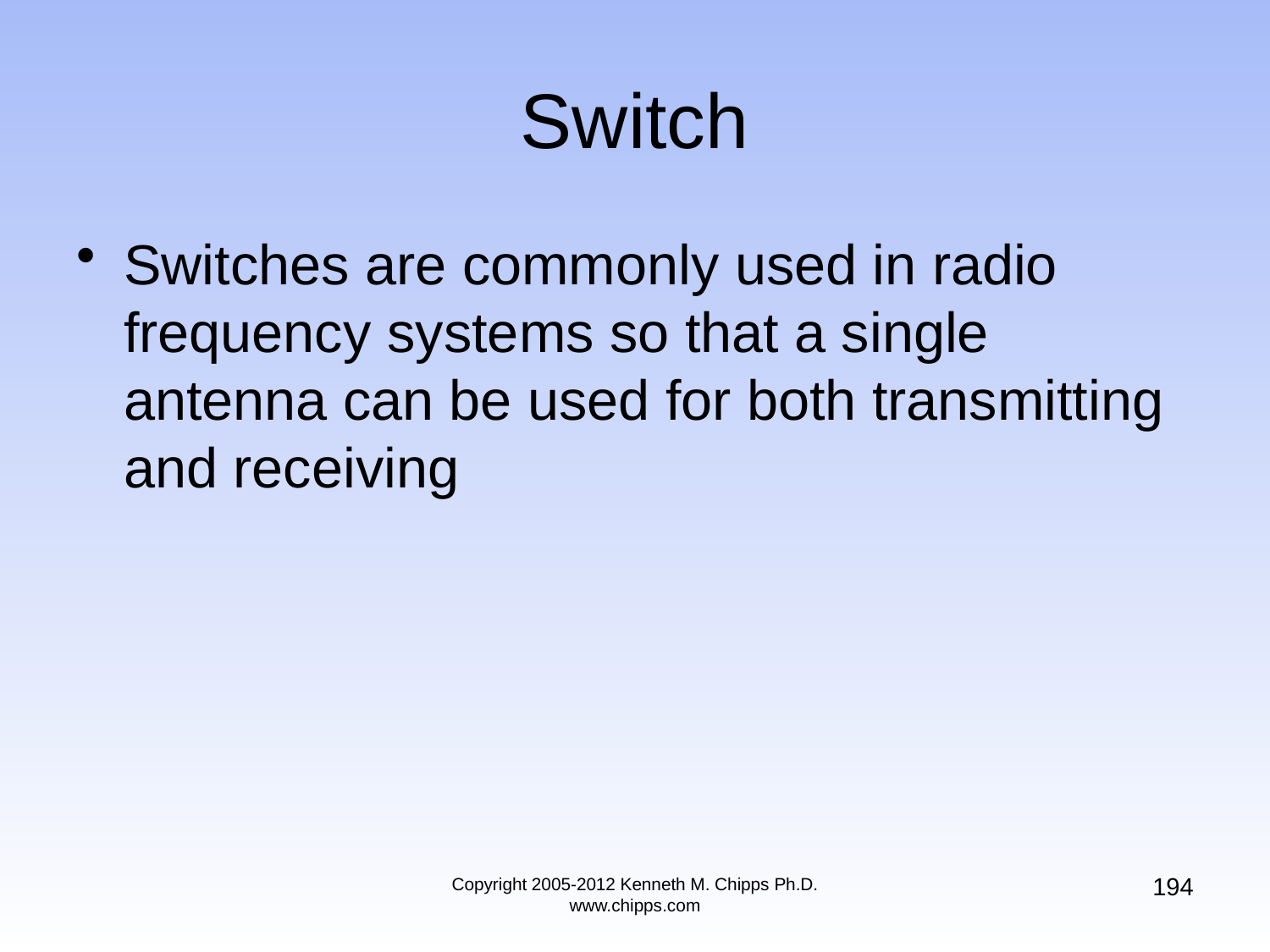

# Switch
Switches are commonly used in radio frequency systems so that a single antenna can be used for both transmitting and receiving
194
Copyright 2005-2012 Kenneth M. Chipps Ph.D. www.chipps.com